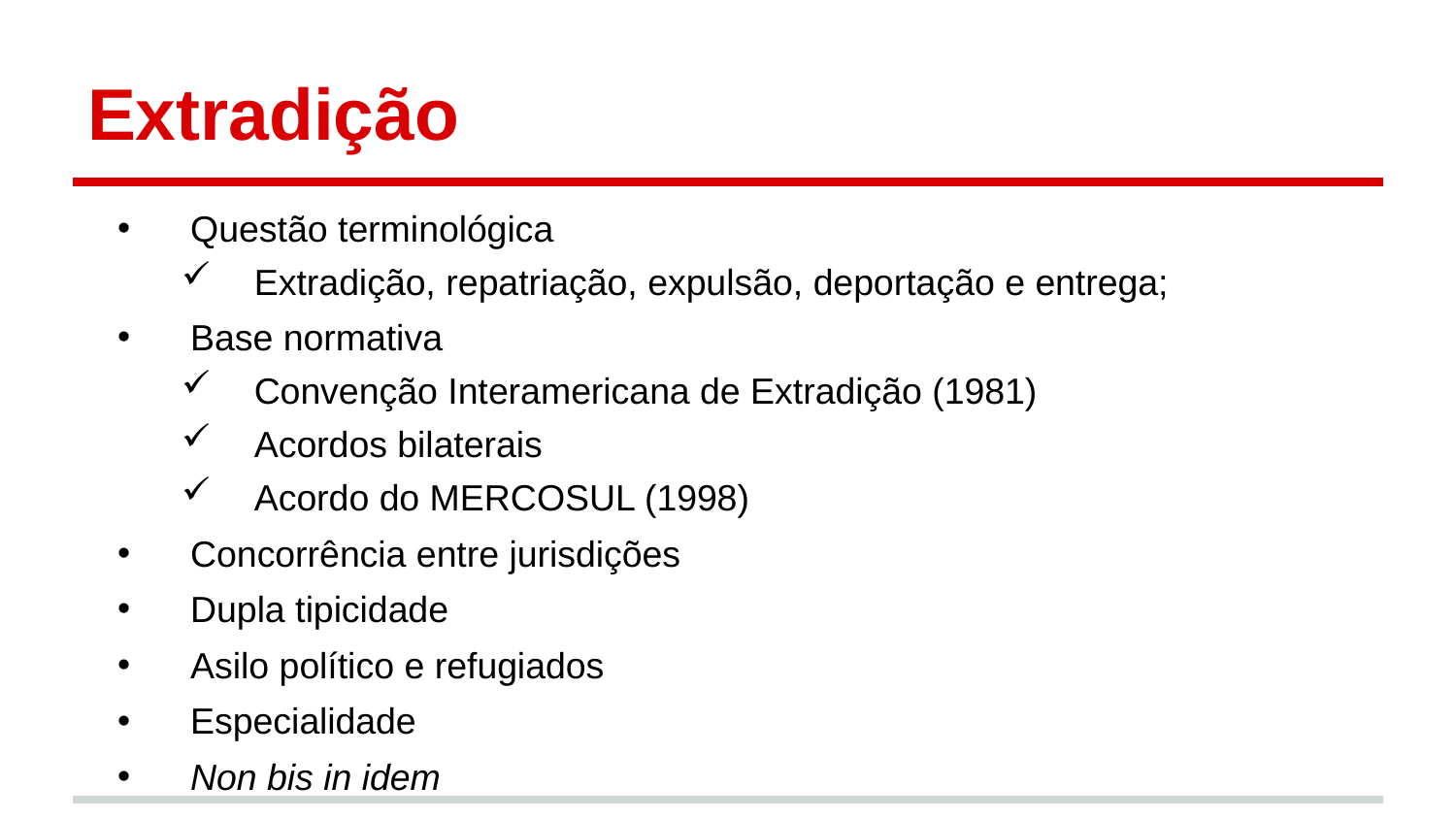

# Extradição
Questão terminológica
Extradição, repatriação, expulsão, deportação e entrega;
Base normativa
Convenção Interamericana de Extradição (1981)
Acordos bilaterais
Acordo do MERCOSUL (1998)
Concorrência entre jurisdições
Dupla tipicidade
Asilo político e refugiados
Especialidade
Non bis in idem